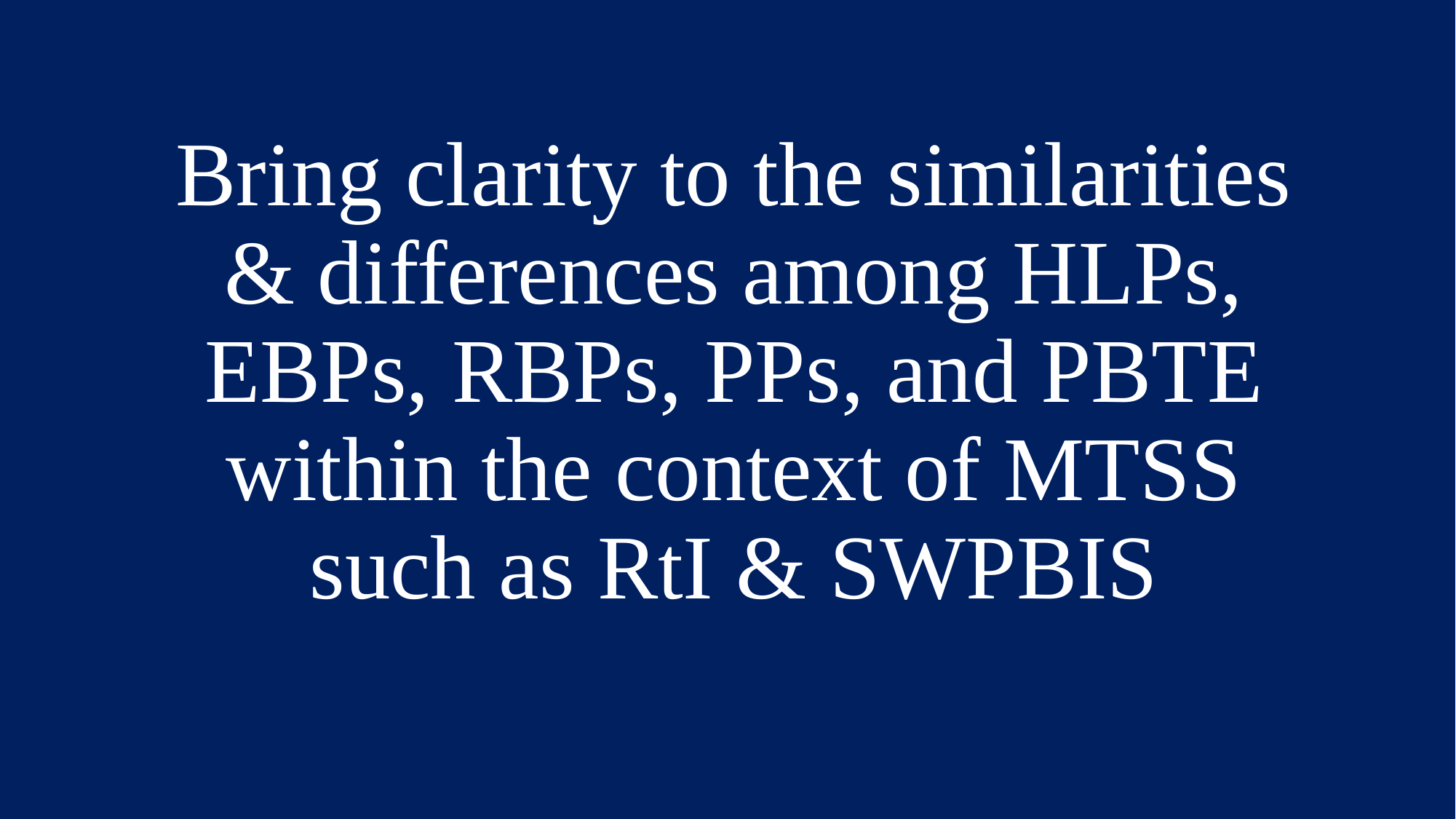

Bring clarity to the similarities & differences among HLPs, EBPs, RBPs, PPs, and PBTE within the context of MTSS such as RtI & SWPBIS